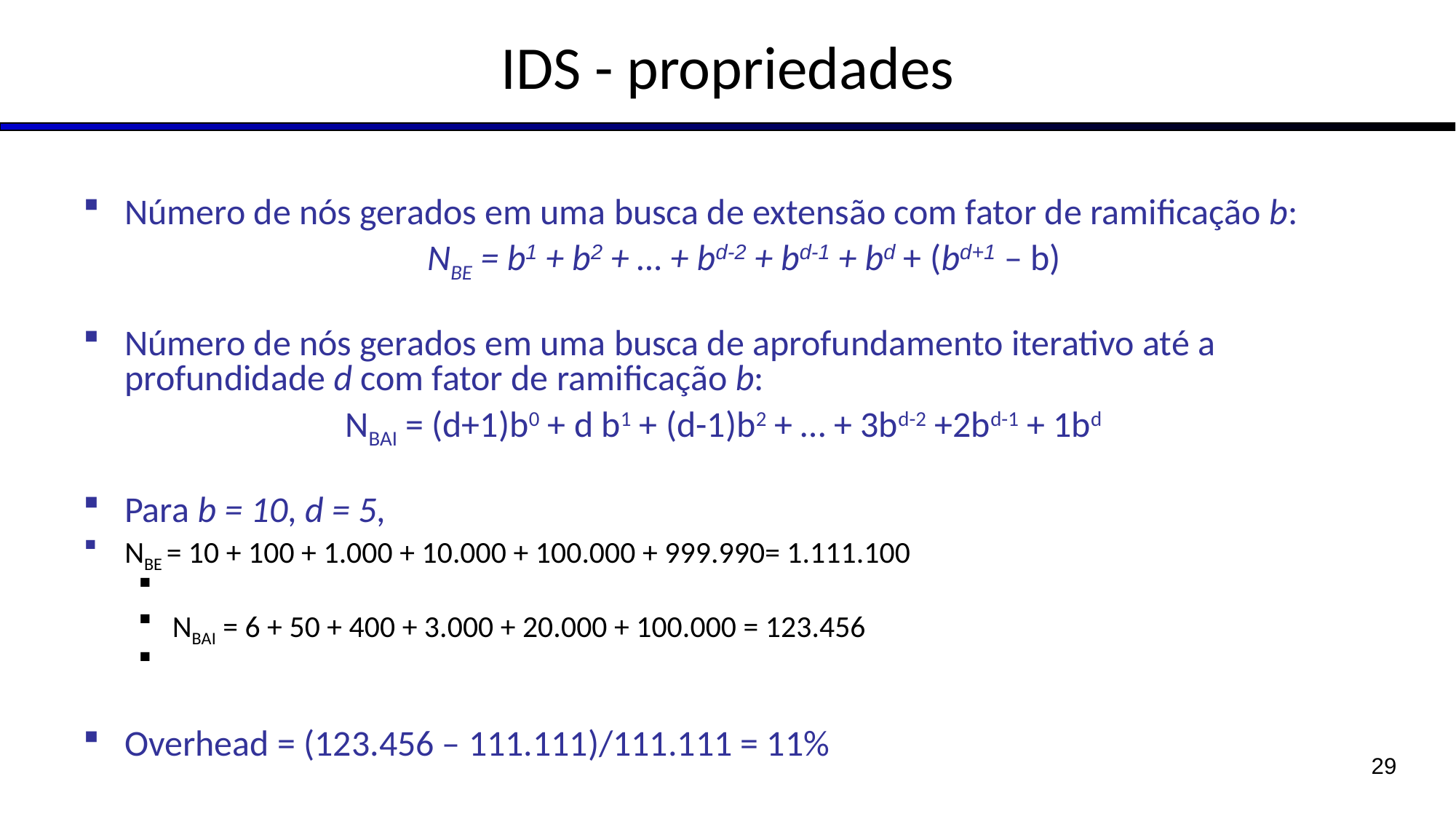

# IDS - propriedades
Número de nós gerados em uma busca de extensão com fator de ramificação b:
	NBE = b1 + b2 + … + bd-2 + bd-1 + bd + (bd+1 – b)

Número de nós gerados em uma busca de aprofundamento iterativo até a profundidade d com fator de ramificação b:
NBAI = (d+1)b0 + d b1 + (d-1)b2 + … + 3bd-2 +2bd-1 + 1bd

Para b = 10, d = 5,
NBE = 10 + 100 + 1.000 + 10.000 + 100.000 + 999.990= 1.111.100

NBAI = 6 + 50 + 400 + 3.000 + 20.000 + 100.000 = 123.456

Overhead = (123.456 – 111.111)/111.111 = 11%
29